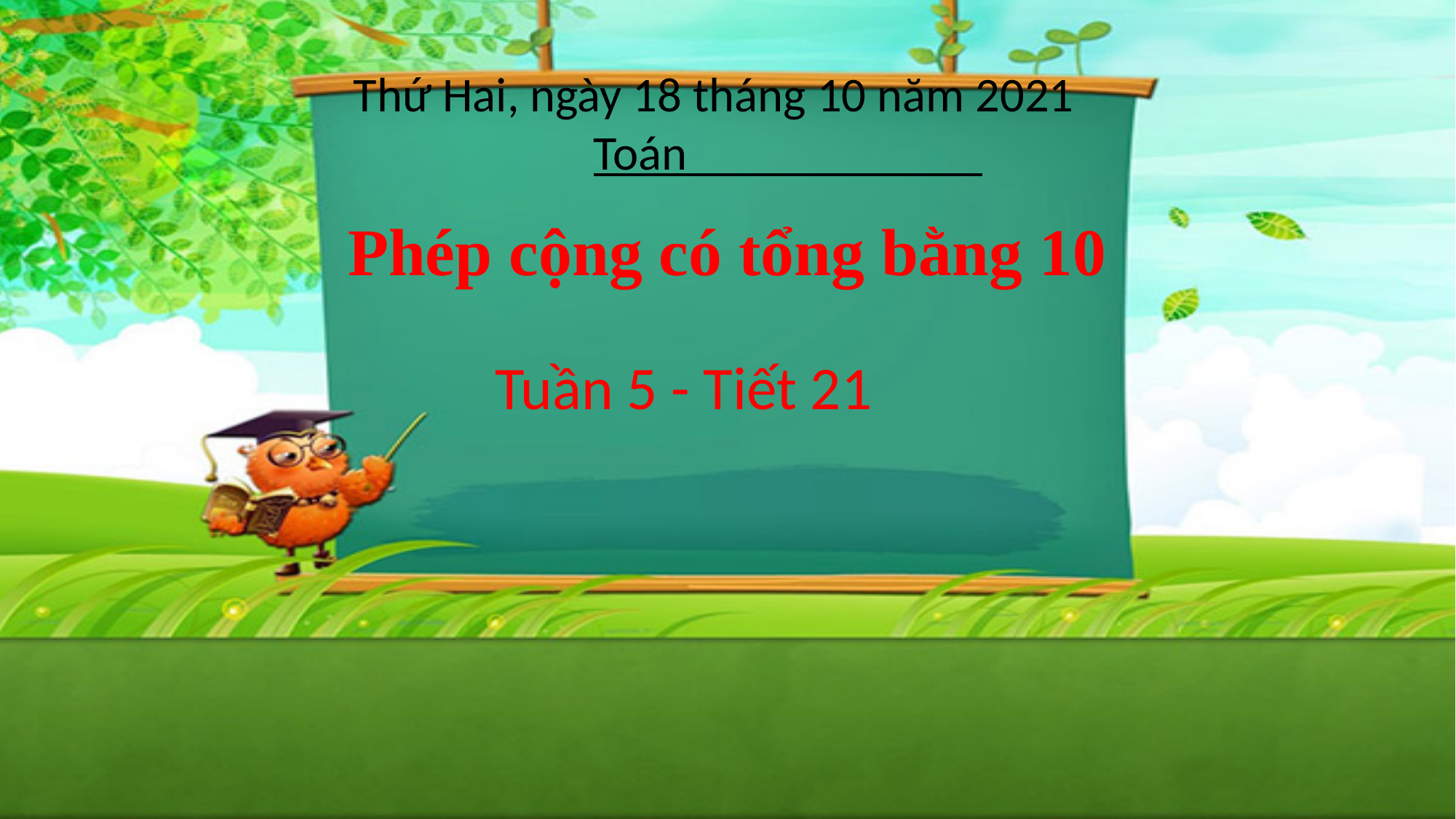

Thứ Hai, ngày 18 tháng 10 năm 2021
                      Toán

Phép cộng có tổng bằng 10
Tuần 5 - Tiết 21